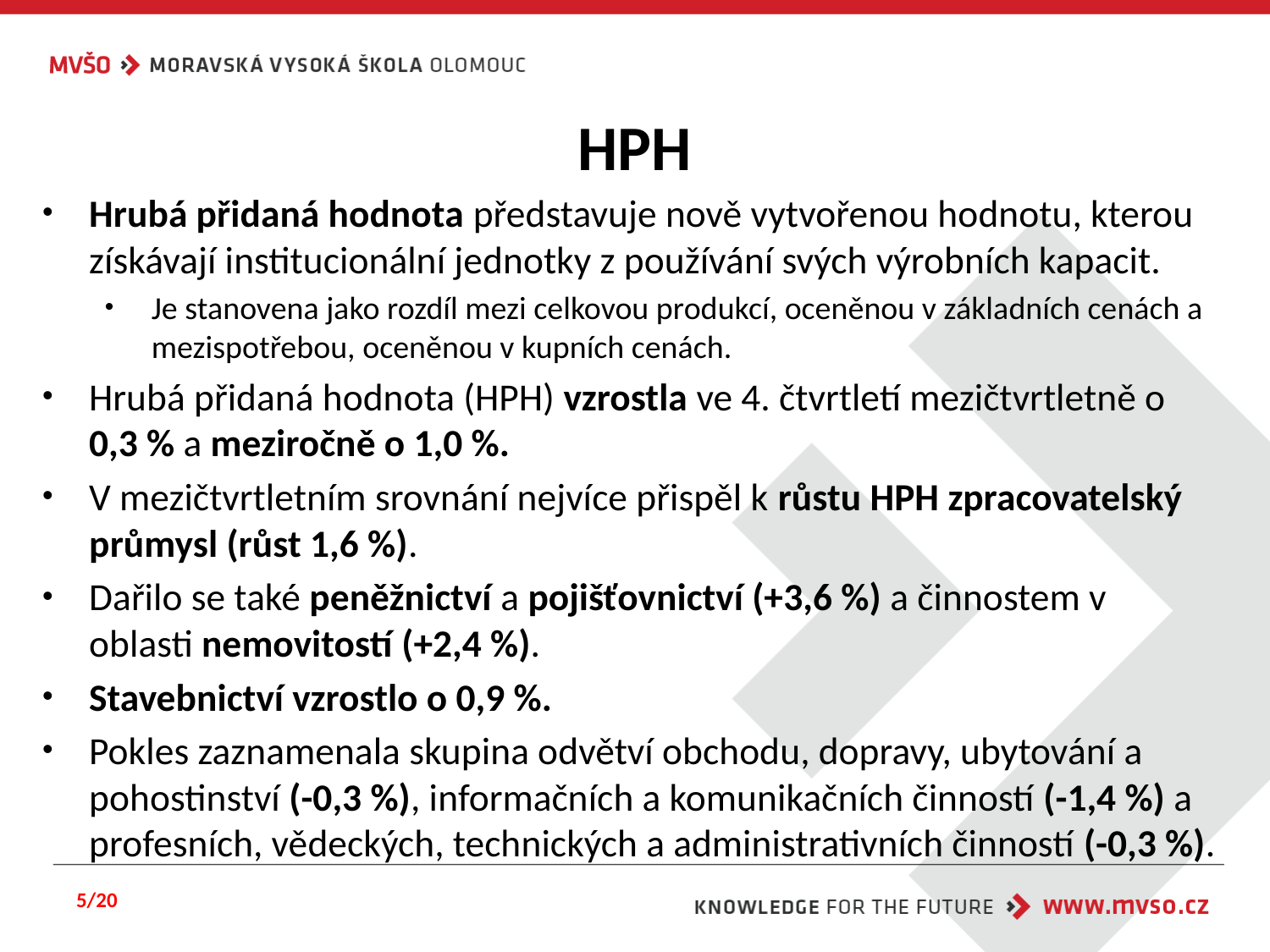

# HPH
Hrubá přidaná hodnota představuje nově vytvořenou hodnotu, kterou získávají institucionální jednotky z používání svých výrobních kapacit.
Je stanovena jako rozdíl mezi celkovou produkcí, oceněnou v základních cenách a mezispotřebou, oceněnou v kupních cenách.
Hrubá přidaná hodnota (HPH) vzrostla ve 4. čtvrtletí mezičtvrtletně o 0,3 % a meziročně o 1,0 %.
V mezičtvrtletním srovnání nejvíce přispěl k růstu HPH zpracovatelský průmysl (růst 1,6 %).
Dařilo se také peněžnictví a pojišťovnictví (+3,6 %) a činnostem v oblasti nemovitostí (+2,4 %).
Stavebnictví vzrostlo o 0,9 %.
Pokles zaznamenala skupina odvětví obchodu, dopravy, ubytování a pohostinství (-0,3 %), informačních a komunikačních činností (-1,4 %) a profesních, vědeckých, technických a administrativních činností (-0,3 %).
5/20